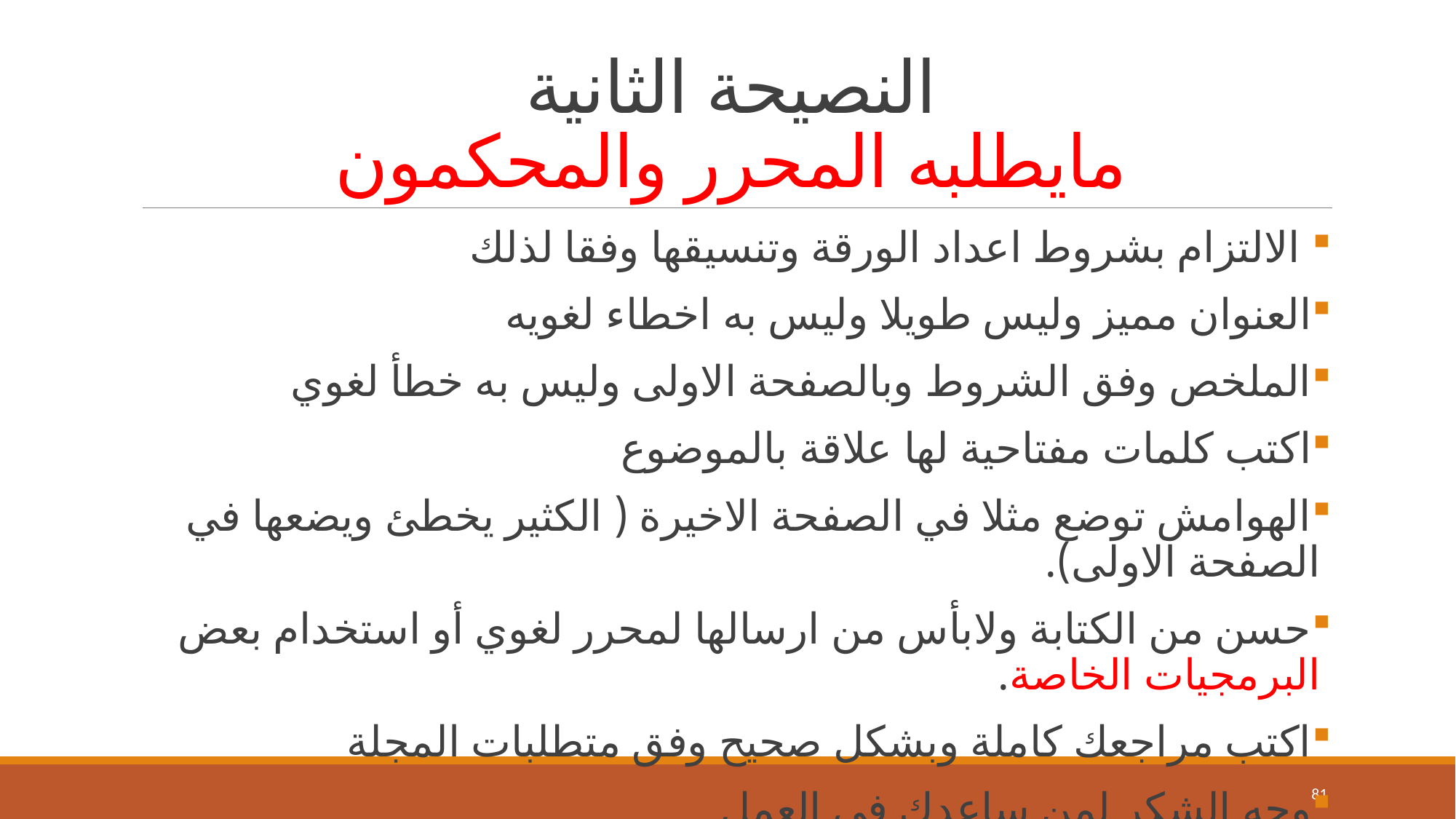

# النصيحة الثانية مايطلبه المحرر والمحكمون
 الالتزام بشروط اعداد الورقة وتنسيقها وفقا لذلك
العنوان مميز وليس طويلا وليس به اخطاء لغويه
الملخص وفق الشروط وبالصفحة الاولى وليس به خطأ لغوي
اكتب كلمات مفتاحية لها علاقة بالموضوع
الهوامش توضع مثلا في الصفحة الاخيرة ( الكثير يخطئ ويضعها في الصفحة الاولى).
حسن من الكتابة ولابأس من ارسالها لمحرر لغوي أو استخدام بعض البرمجيات الخاصة.
اكتب مراجعك كاملة وبشكل صحيح وفق متطلبات المجلة
وجه الشكر لمن ساعدك في العمل
81